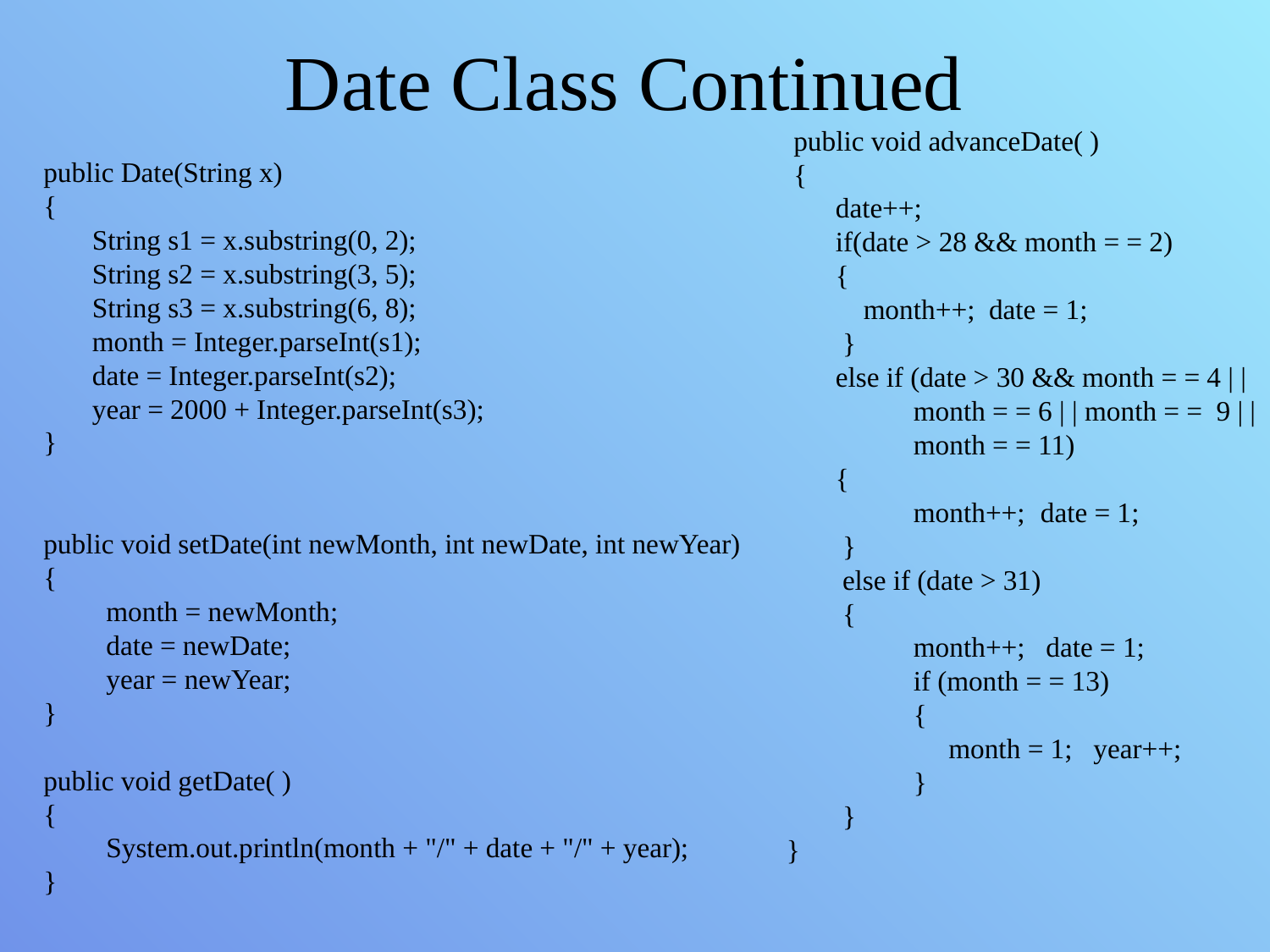

Date Class Continued
 public void advanceDate( )
 {
       date++;
       if(date > 28 && month = = 2)
       {
           month++;  date = 1;
        }
       else if (date > 30 && month = = 4 | |
	month = = 6 | | month = =  9 | |
	month = = 11)
       {
	month++;	date = 1;
        }
        else if (date > 31)
        {
	month++;   date = 1;
	if (month = = 13)
	{
	     month = 1;   year++;
	}
        }
}
 public Date(String x)
 {
        String s1 = x.substring(0, 2);
        String s2 = x.substring(3, 5);
        String s3 = x.substring(6, 8);
        month = Integer.parseInt(s1);
        date = Integer.parseInt(s2);
        year = 2000 + Integer.parseInt(s3);
 }

 public void setDate(int newMonth, int newDate, int newYear)
 {
          month = newMonth;
          date = newDate;
          year = newYear;
 }

 public void getDate( )
 {
          System.out.println(month + "/" + date + "/" + year);
 }